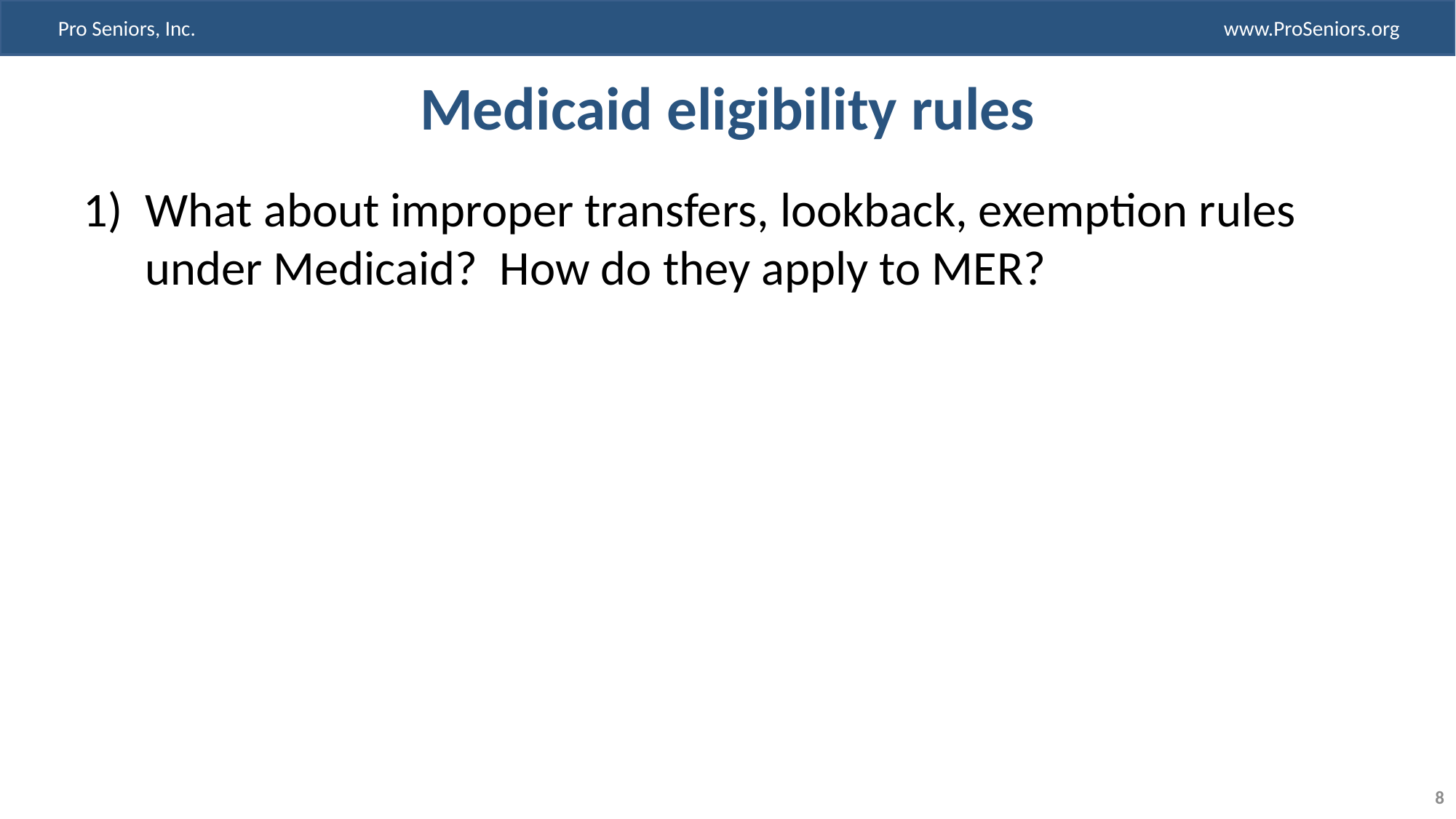

# Medicaid eligibility rules
What about improper transfers, lookback, exemption rules under Medicaid?  How do they apply to MER?
8